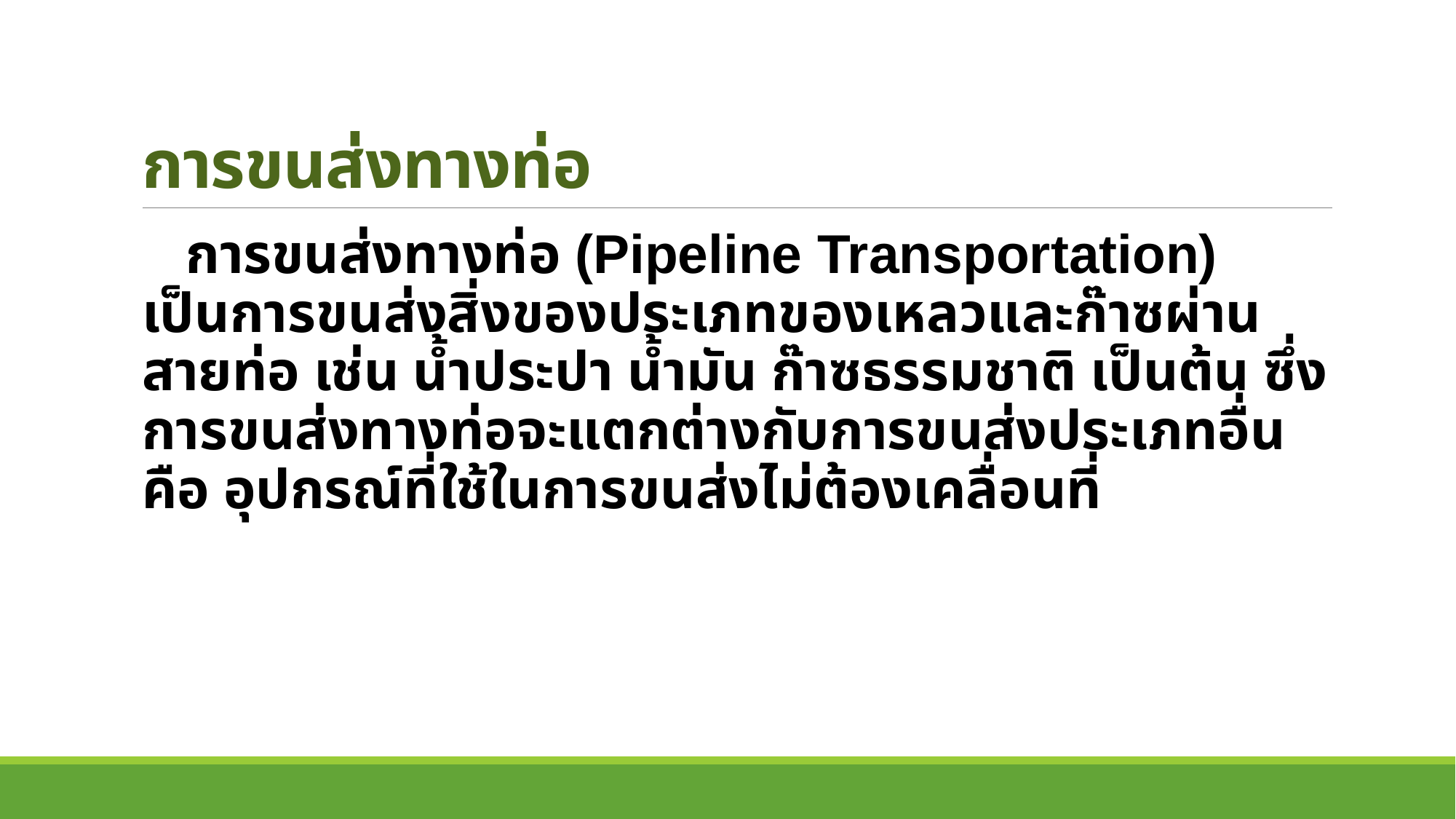

# การขนส่งทางท่อ
   การขนส่งทางท่อ (Pipeline Transportation) เป็นการขนส่งสิ่งของประเภทของเหลวและก๊าซผ่านสายท่อ เช่น น้ำประปา น้ำมัน ก๊าซธรรมชาติ เป็นต้น ซึ่งการขนส่งทางท่อจะแตกต่างกับการขนส่งประเภทอื่น คือ อุปกรณ์ที่ใช้ในการขนส่งไม่ต้องเคลื่อนที่